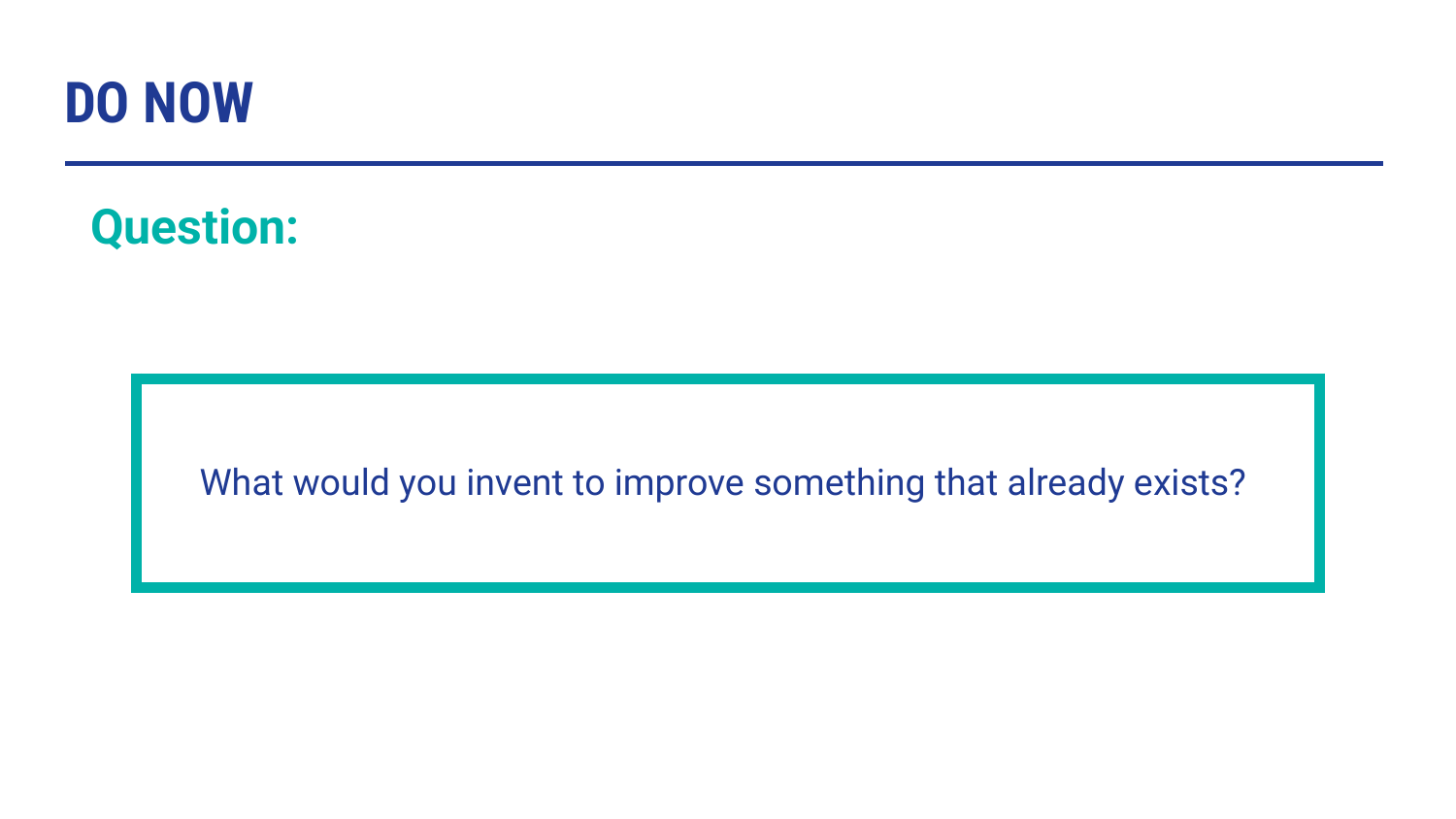

# DO NOW
Question:
| What would you invent to improve something that already exists? |
| --- |